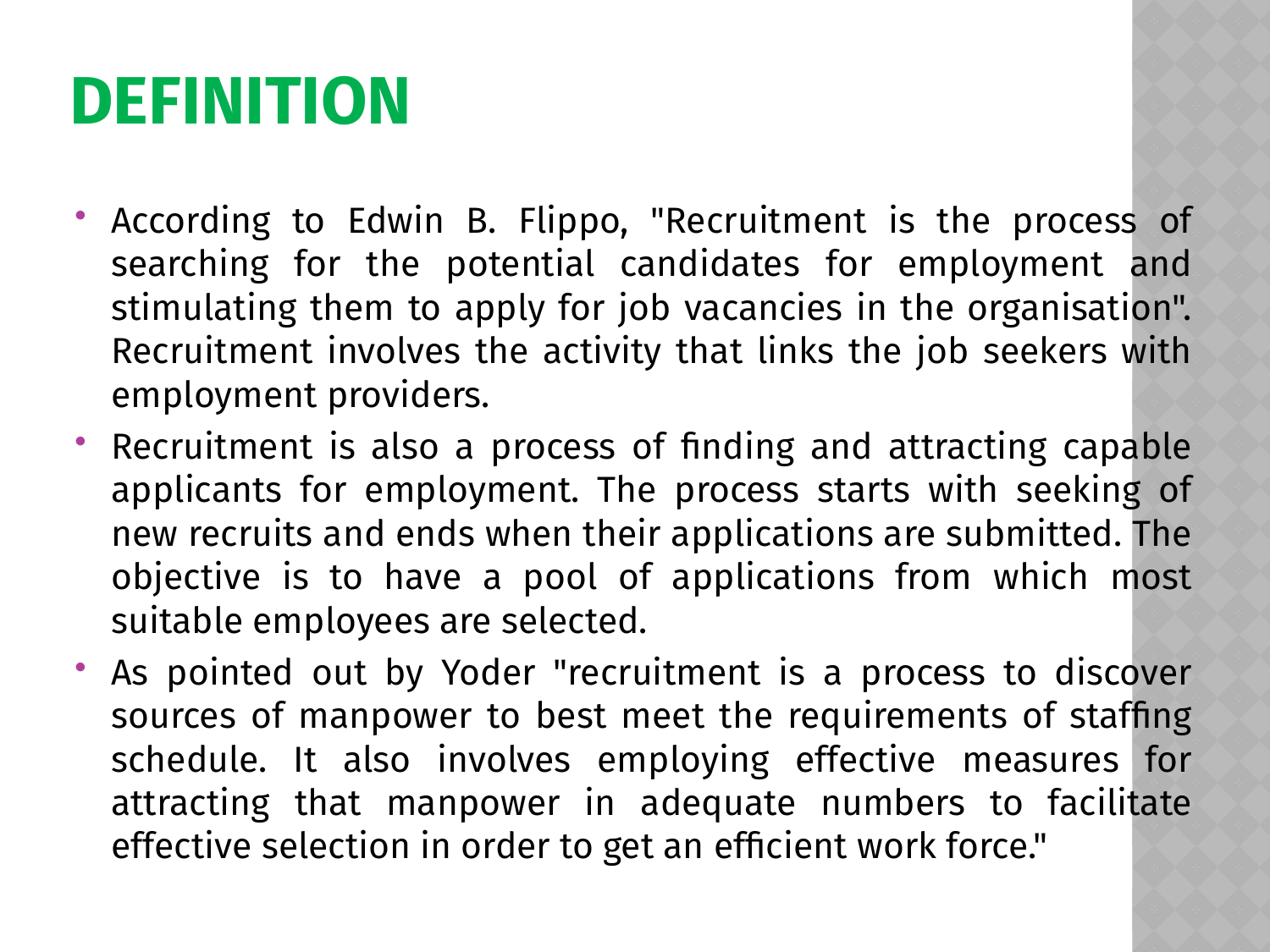

# Definition
According to Edwin B. Flippo, "Recruitment is the process of searching for the potential candidates for employment and stimulating them to apply for job vacancies in the organisation". Recruitment involves the activity that links the job seekers with employment providers.
Recruitment is also a process of finding and attracting capable applicants for employment. The process starts with seeking of new recruits and ends when their applications are submitted. The objective is to have a pool of applications from which most suitable employees are selected.
As pointed out by Yoder "recruitment is a process to discover sources of manpower to best meet the requirements of staffing schedule. It also involves employing effective measures for attracting that manpower in adequate numbers to facilitate effective selection in order to get an efficient work force."